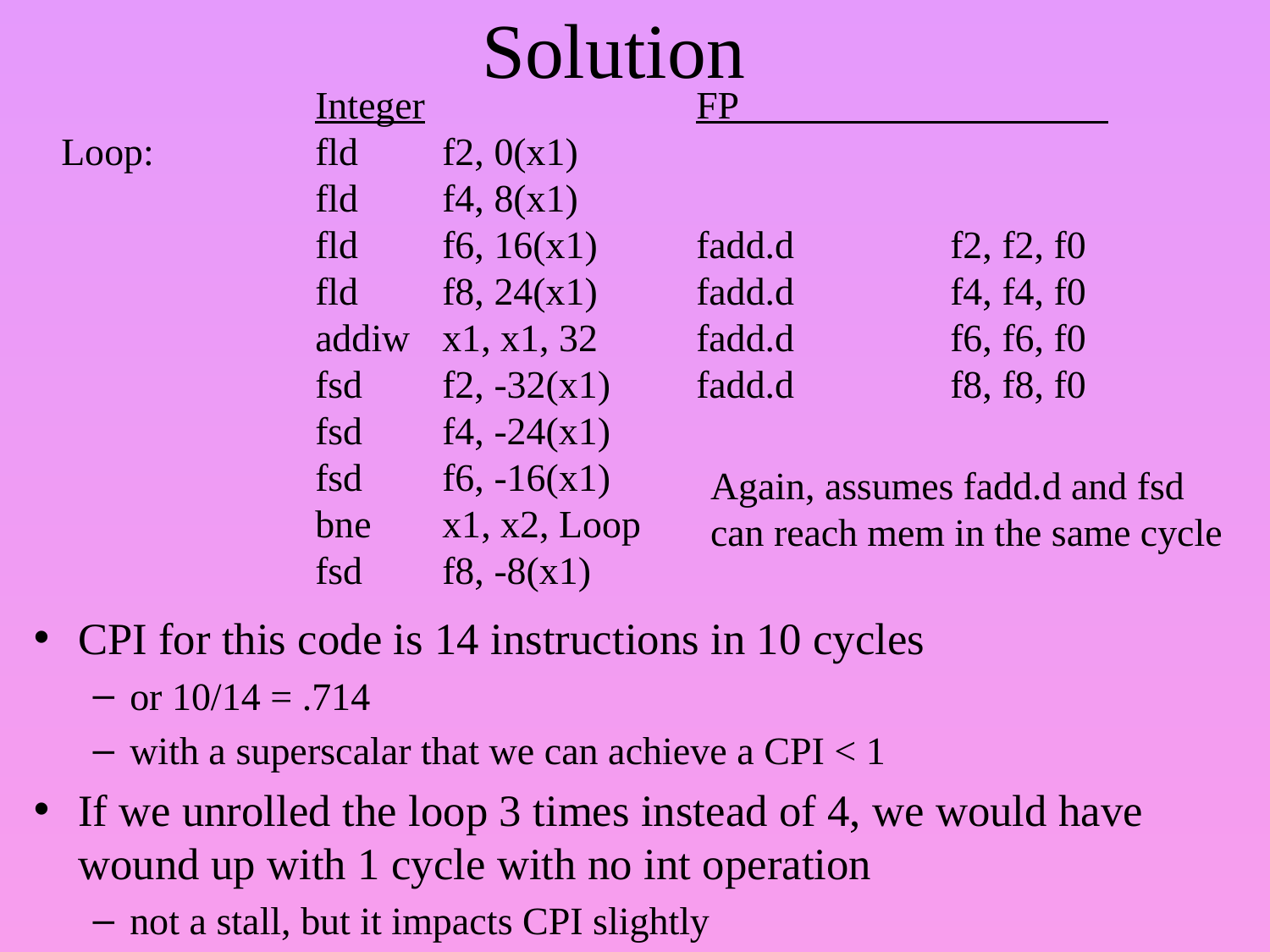

# Solution
		Integer			FP
Loop:		fld	f2, 0(x1)
		fld 	f4, 8(x1)
		fld 	f6, 16(x1)	fadd.d		f2, f2, f0
		fld 	f8, 24(x1)	fadd.d 		f4, f4, f0
		addiw	x1, x1, 32	fadd.d 		f6, f6, f0
		fsd	f2, -32(x1) 	fadd.d 		f8, f8, f0
		fsd	f4, -24(x1)
		fsd	f6, -16(x1)
		bne	x1, x2, Loop
		fsd	f8, -8(x1)
Again, assumes fadd.d and fsd
can reach mem in the same cycle
CPI for this code is 14 instructions in 10 cycles
or 10/14 = .714
with a superscalar that we can achieve a CPI < 1
If we unrolled the loop 3 times instead of 4, we would have wound up with 1 cycle with no int operation
not a stall, but it impacts CPI slightly